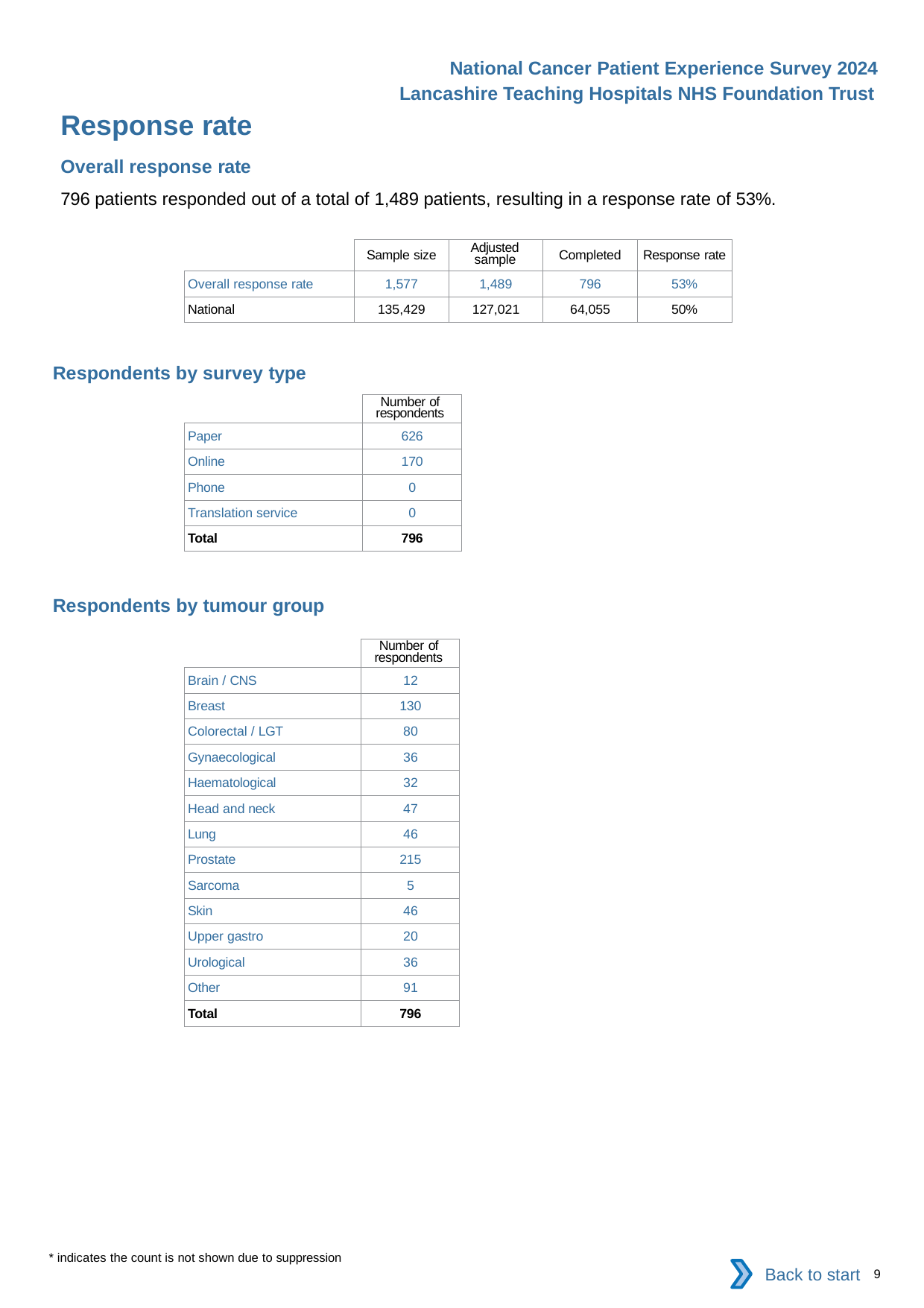

National Cancer Patient Experience Survey 2024
Lancashire Teaching Hospitals NHS Foundation Trust
Response rate
Overall response rate
796 patients responded out of a total of 1,489 patients, resulting in a response rate of 53%.
|  | Sample size | Adjusted sample | Completed | Response rate |
| --- | --- | --- | --- | --- |
| Overall response rate | 1,577 | 1,489 | 796 | 53% |
| National | 135,429 | 127,021 | 64,055 | 50% |
Respondents by survey type
|  | Number of respondents |
| --- | --- |
| Paper | 626 |
| Online | 170 |
| Phone | 0 |
| Translation service | 0 |
| Total | 796 |
Respondents by tumour group
|  | Number of respondents |
| --- | --- |
| Brain / CNS | 12 |
| Breast | 130 |
| Colorectal / LGT | 80 |
| Gynaecological | 36 |
| Haematological | 32 |
| Head and neck | 47 |
| Lung | 46 |
| Prostate | 215 |
| Sarcoma | 5 |
| Skin | 46 |
| Upper gastro | 20 |
| Urological | 36 |
| Other | 91 |
| Total | 796 |
* indicates the count is not shown due to suppression
Back to start

9